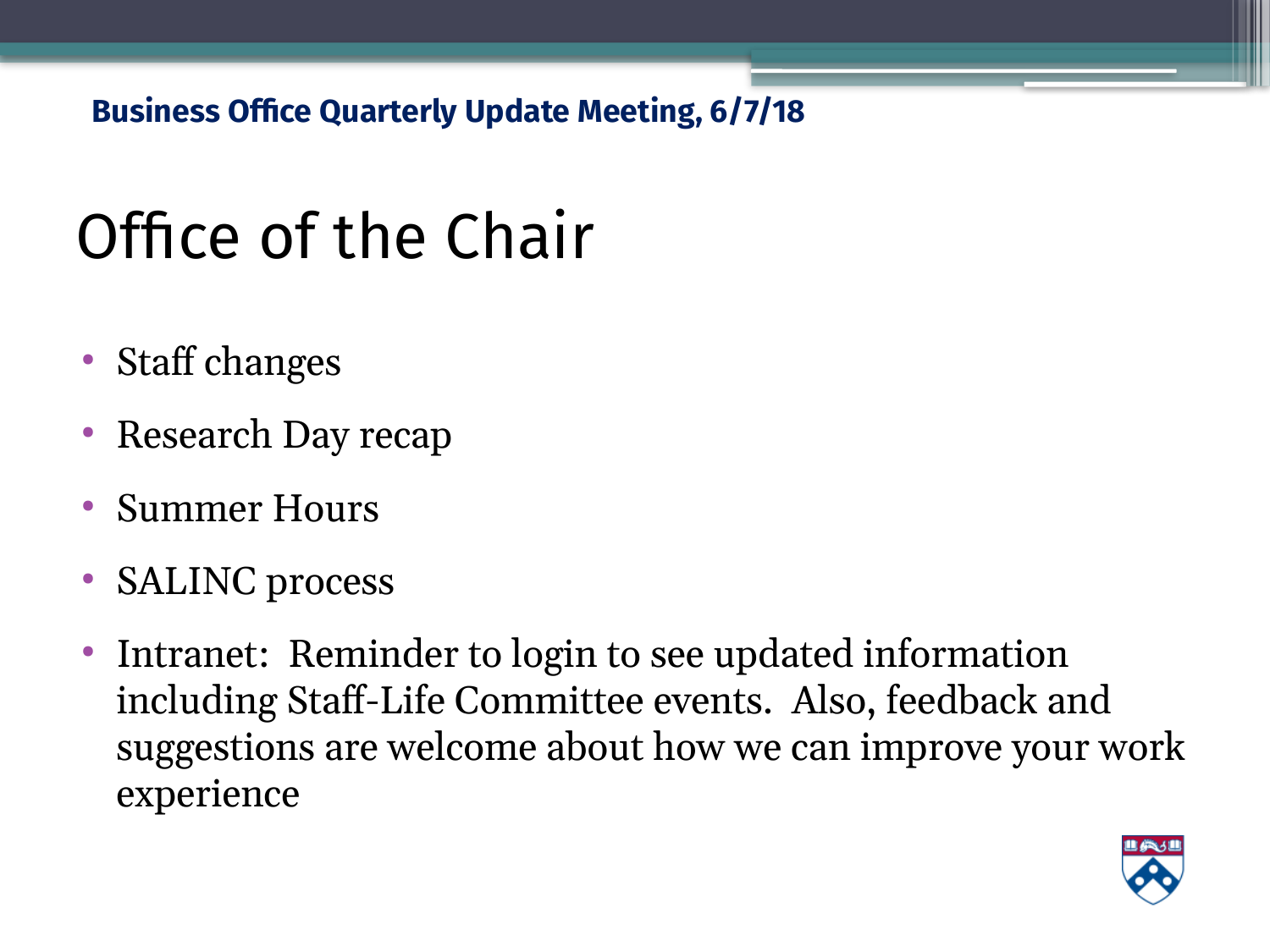

# Office of the Chair
Staff changes
Research Day recap
Summer Hours
SALINC process
Intranet:  Reminder to login to see updated information including Staff-Life Committee events.  Also, feedback and suggestions are welcome about how we can improve your work experience